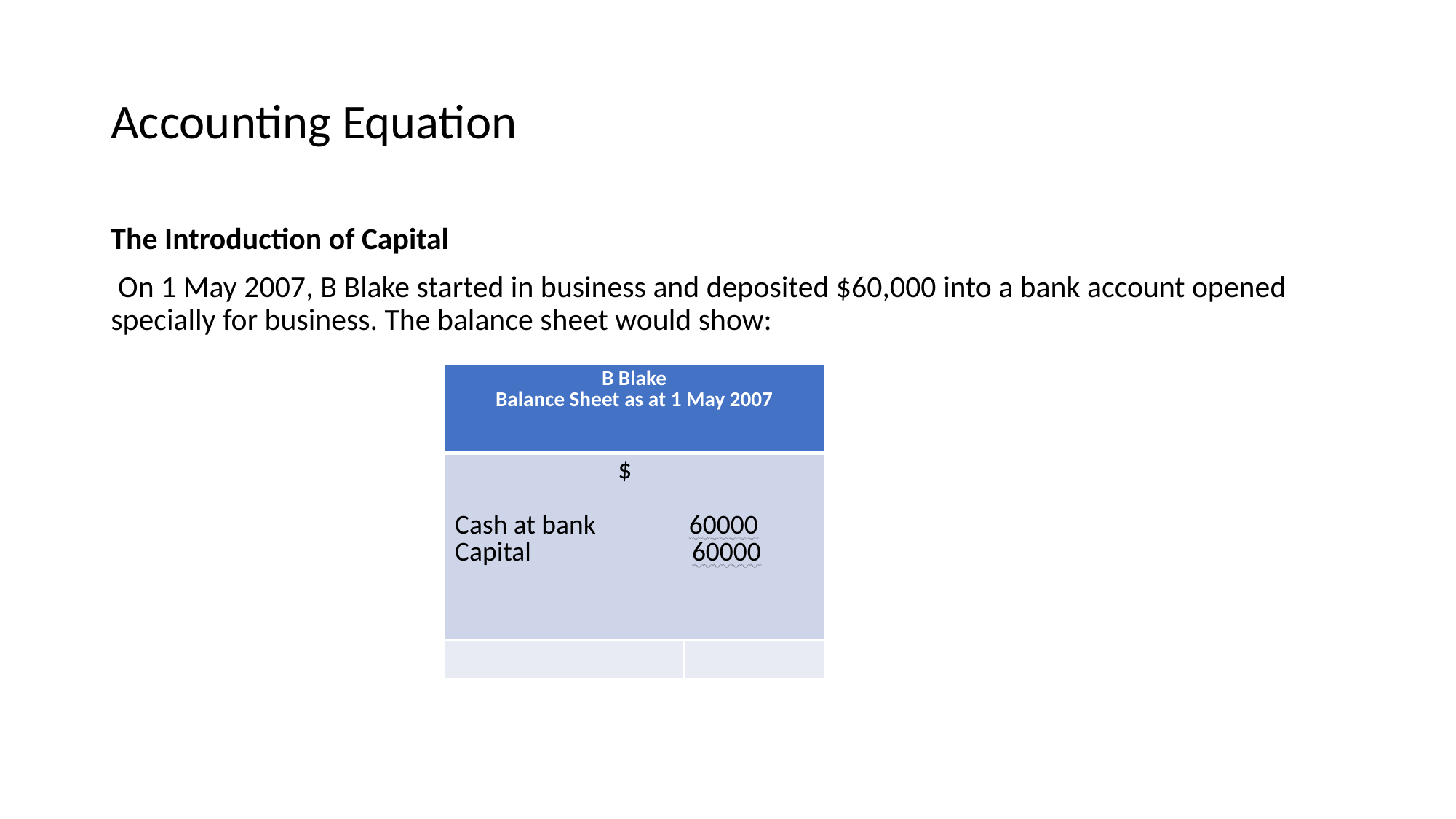

# Accounting Equation
The Introduction of Capital
 On 1 May 2007, B Blake started in business and deposited $60,000 into a bank account opened specially for business. The balance sheet would show:

| B Blake Balance Sheet as at 1 May 2007 |  |
| --- | --- |
| $ Cash at bank 60000 Capital 60000 | $ |
|  |  |